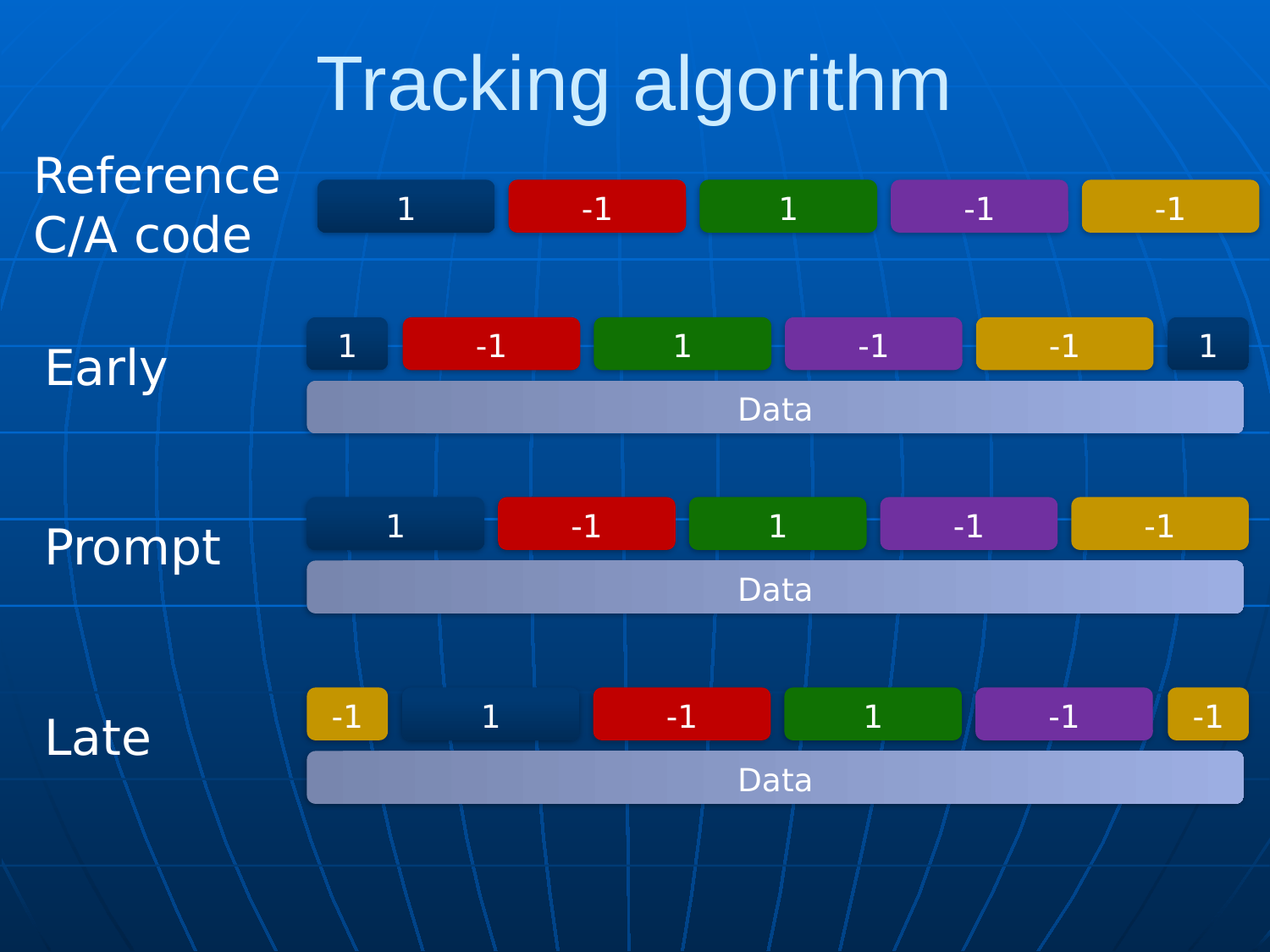

# Tracking algorithm
Reference C/A code
1
-1
1
-1
-1
1
-1
1
-1
-1
1
Early
Data
1
-1
1
-1
-1
Prompt
Data
-1
1
-1
1
-1
-1
Late
Data